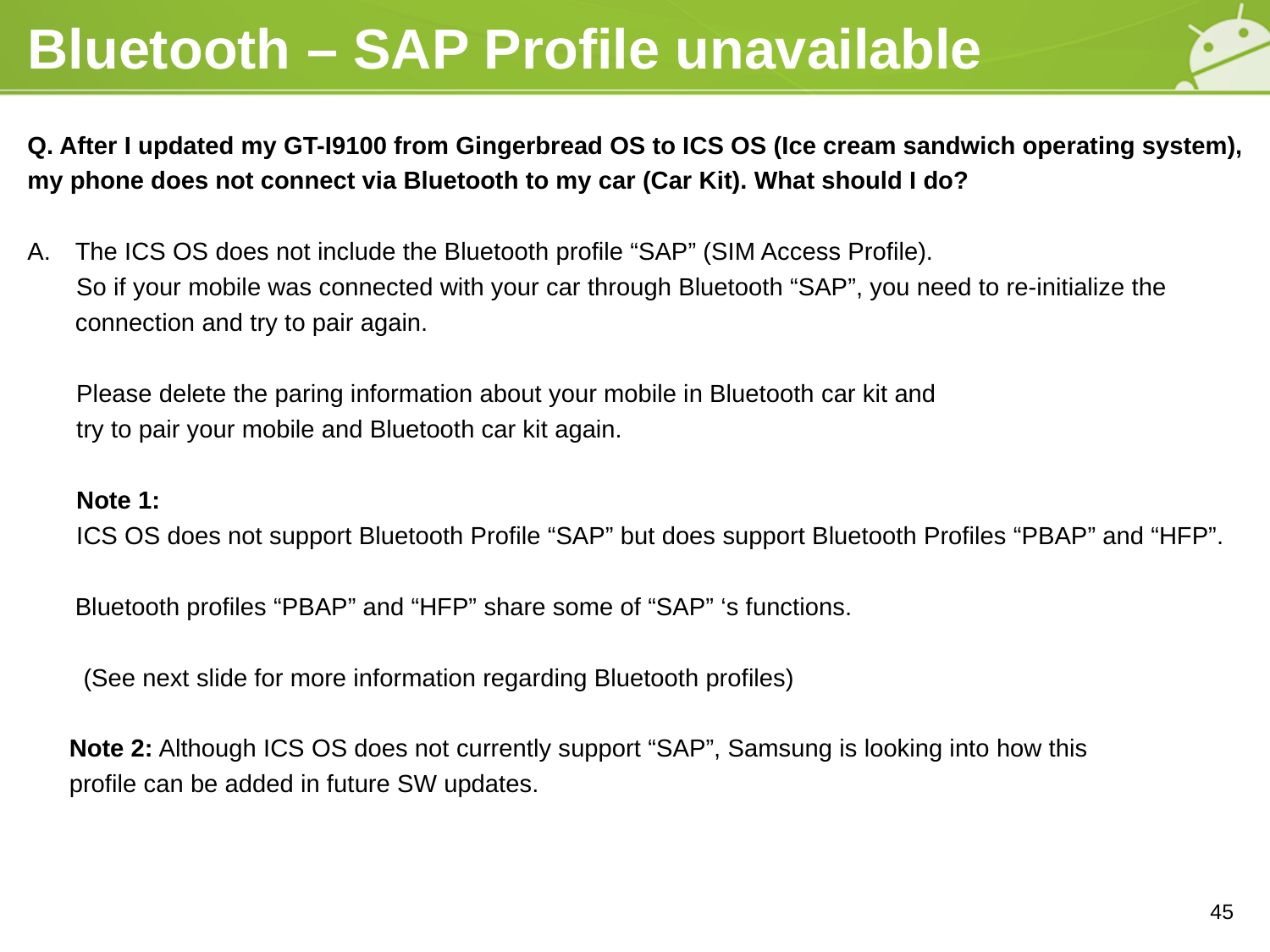

# Bluetooth – SAP Profile unavailable
Q. After I updated my GT-I9100 from Gingerbread OS to ICS OS (Ice cream sandwich operating system), my phone does not connect via Bluetooth to my car (Car Kit). What should I do?

The ICS OS does not include the Bluetooth profile “SAP” (SIM Access Profile).
       So if your mobile was connected with your car through Bluetooth “SAP”, you need to re-initialize the connection and try to pair again.

       Please delete the paring information about your mobile in Bluetooth car kit and
       try to pair your mobile and Bluetooth car kit again.

       Note 1:
       ICS OS does not support Bluetooth Profile “SAP” but does support Bluetooth Profiles “PBAP” and “HFP”.

	Bluetooth profiles “PBAP” and “HFP” share some of “SAP” ‘s functions.

        (See next slide for more information regarding Bluetooth profiles)

      Note 2: Although ICS OS does not currently support “SAP”, Samsung is looking into how this
      profile can be added in future SW updates.

45